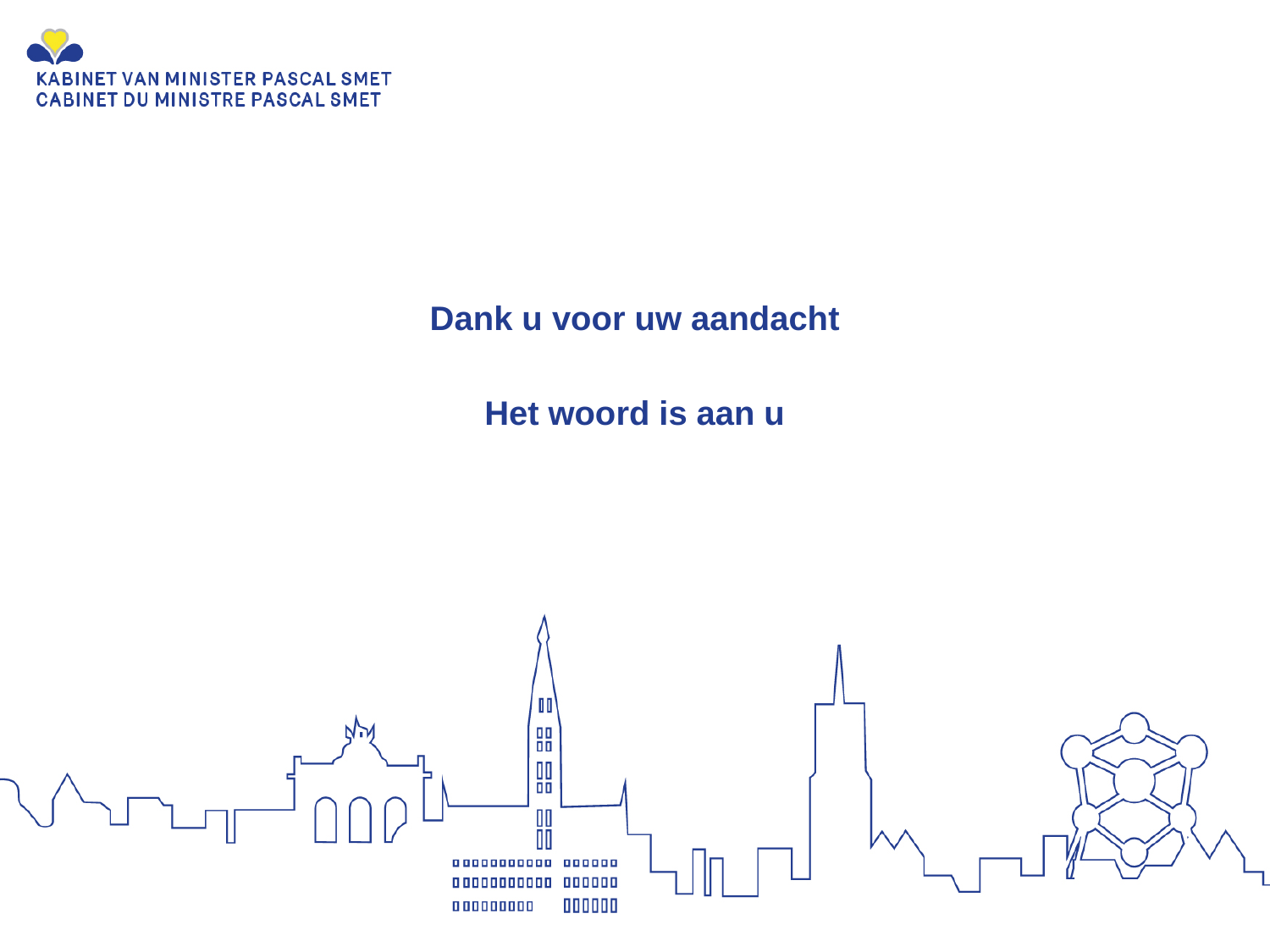

Dank u voor uw aandacht

Het woord is aan u